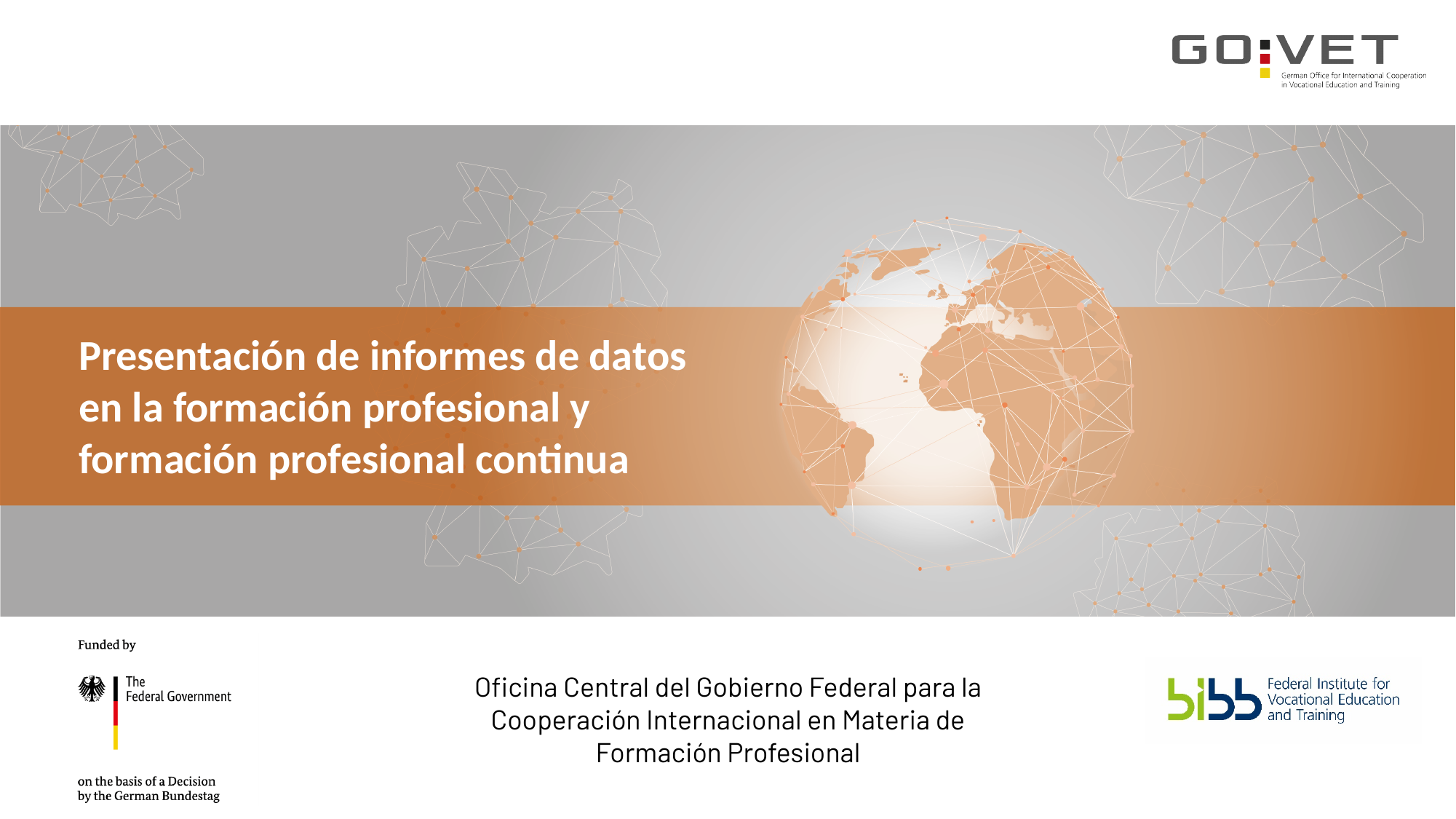

Presentación de informes de datos en la formación profesional y formación profesional continua